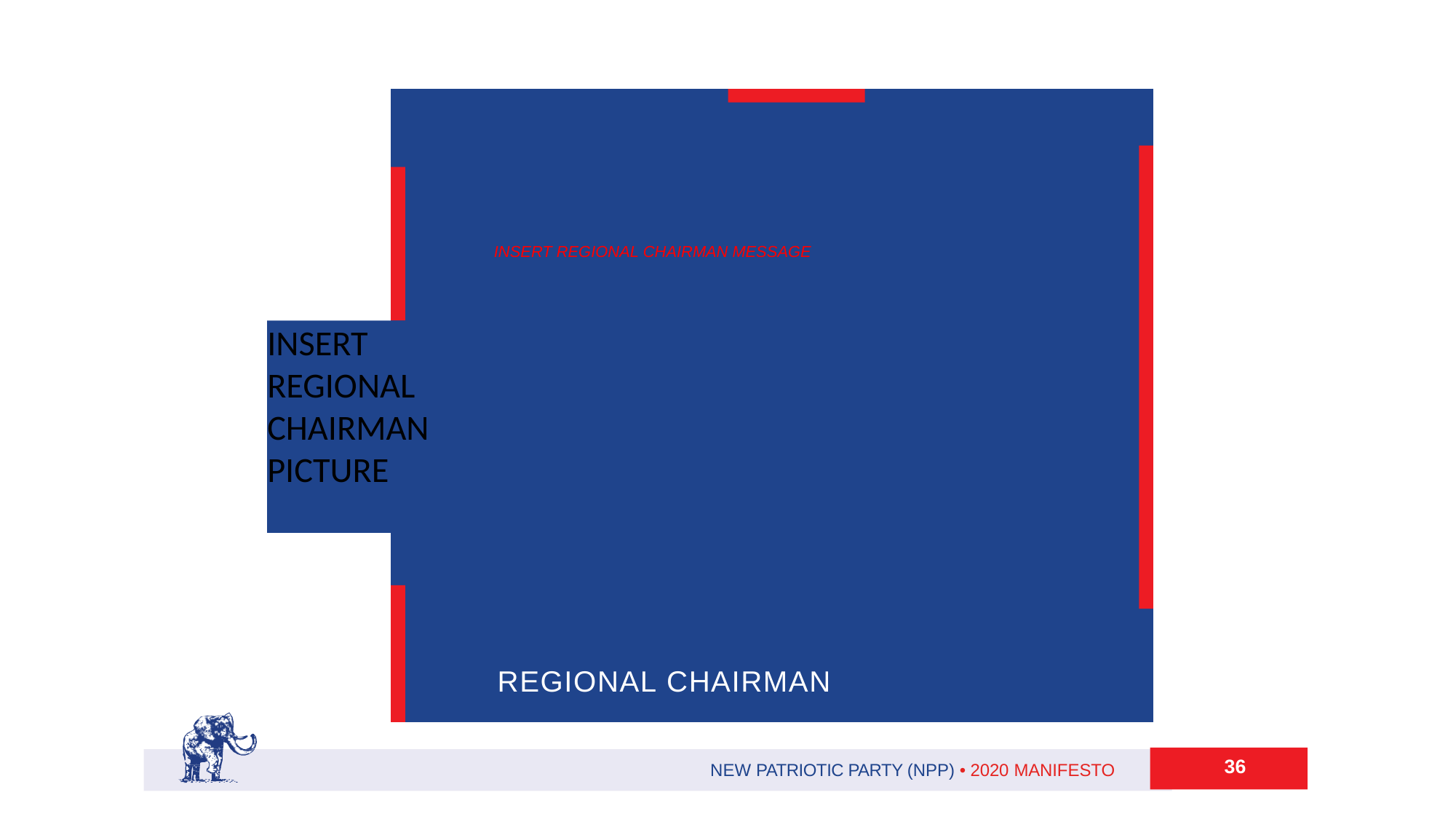

INSERT REGIONAL CHAIRMAN MESSAGE

 REGIONAL CHAIRMAN

INSERT REGIONAL CHAIRMAN PICTURE

36

NEW PATRIOTIC PARTY (NPP) • 2020 MANIFESTO